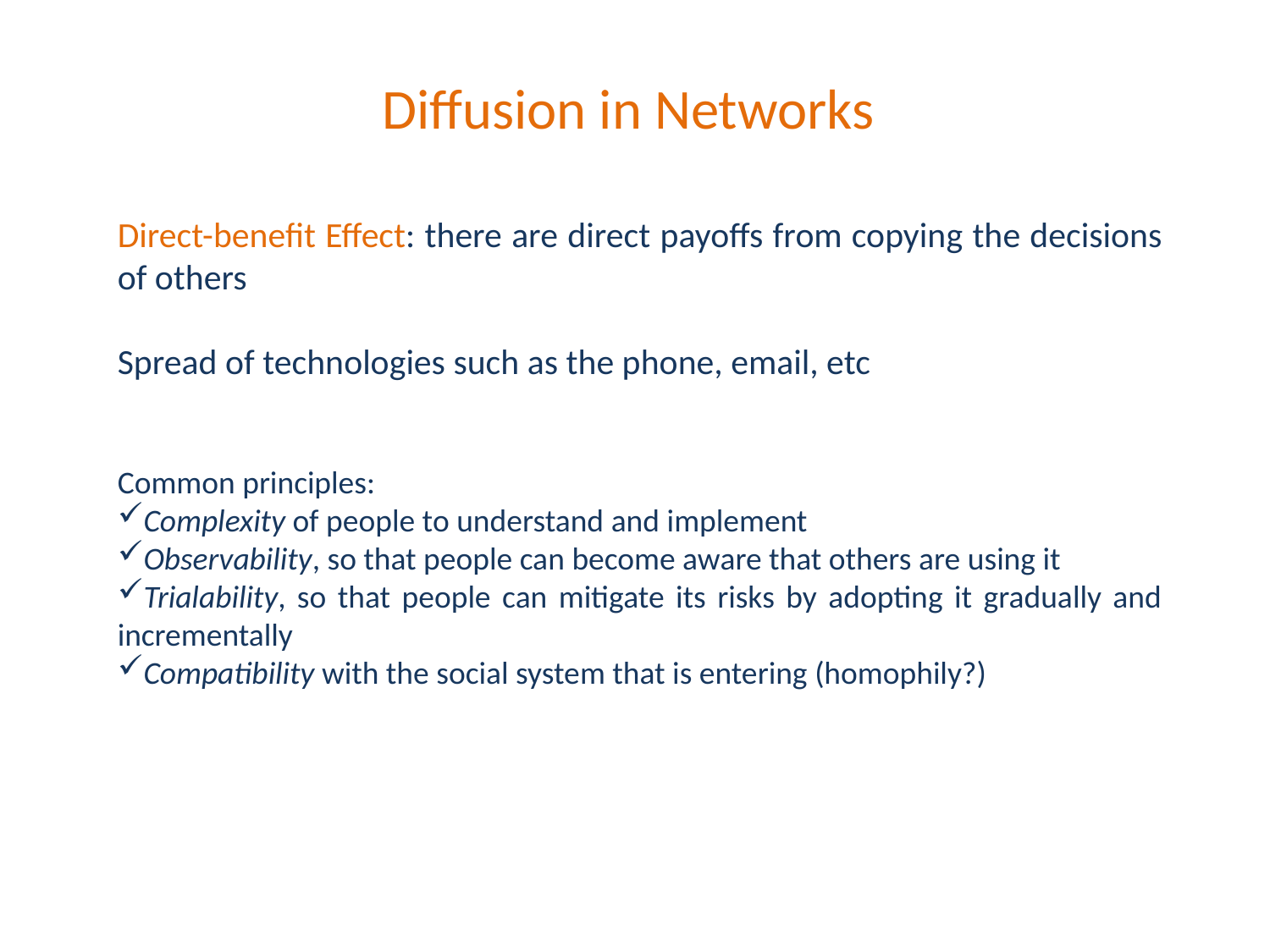

Diffusion in Networks
Direct-benefit Effect: there are direct payoffs from copying the decisions of others

Spread of technologies such as the phone, email, etc

Common principles:
Complexity of people to understand and implement
Observability, so that people can become aware that others are using it
Trialability, so that people can mitigate its risks by adopting it gradually and incrementally
Compatibility with the social system that is entering (homophily?)